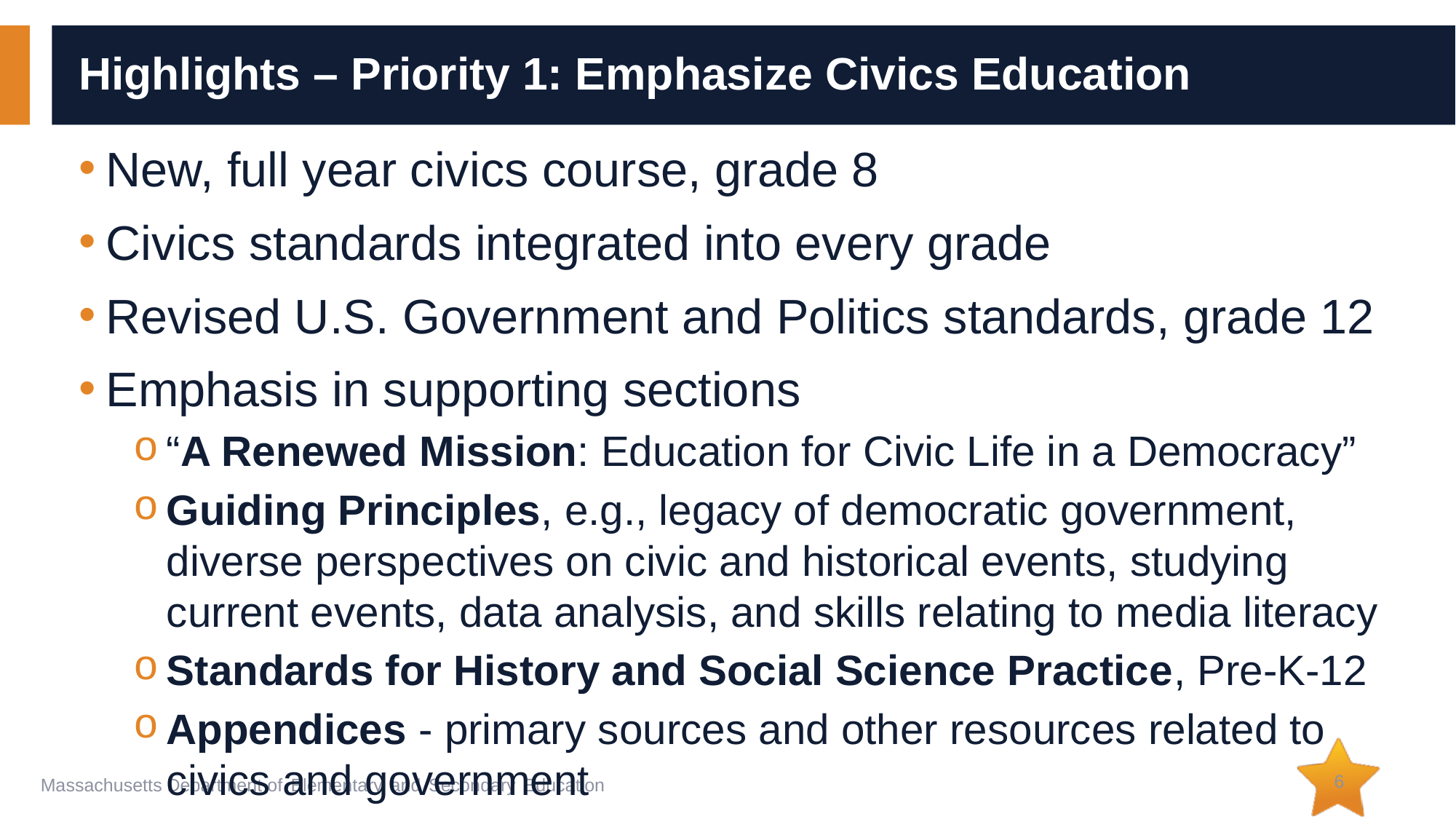

# Highlights – Priority 1: Emphasize Civics Education
New, full year civics course, grade 8
Civics standards integrated into every grade
Revised U.S. Government and Politics standards, grade 12
Emphasis in supporting sections
“A Renewed Mission: Education for Civic Life in a Democracy”
Guiding Principles, e.g., legacy of democratic government, diverse perspectives on civic and historical events, studying current events, data analysis, and skills relating to media literacy
Standards for History and Social Science Practice, Pre-K-12
Appendices - primary sources and other resources related to civics and government
6